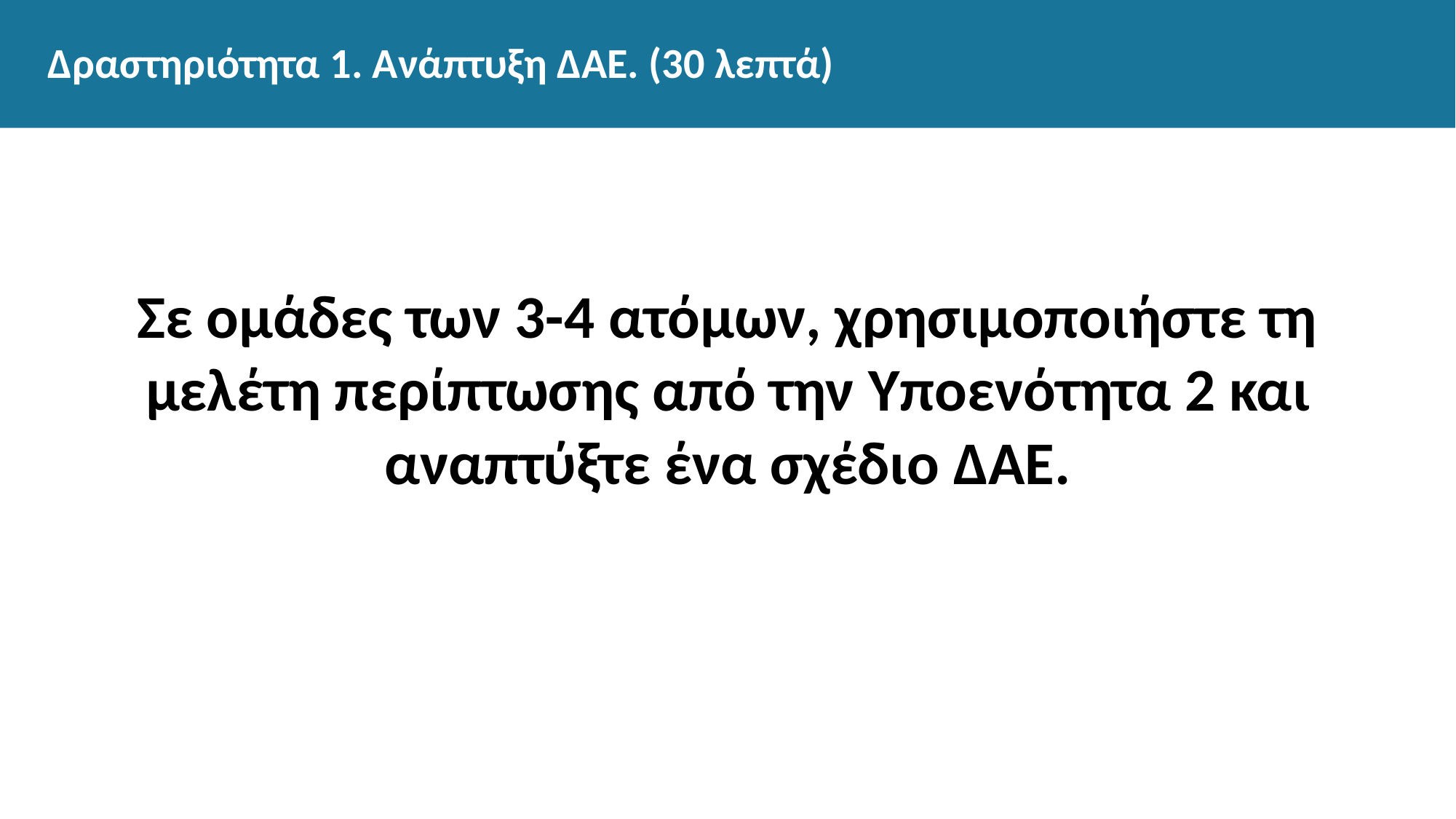

# Δραστηριότητα 1. Ανάπτυξη ΔΑΕ. (30 λεπτά)
Σε ομάδες των 3-4 ατόμων, χρησιμοποιήστε τη μελέτη περίπτωσης από την Υποενότητα 2 και αναπτύξτε ένα σχέδιο ΔΑΕ.